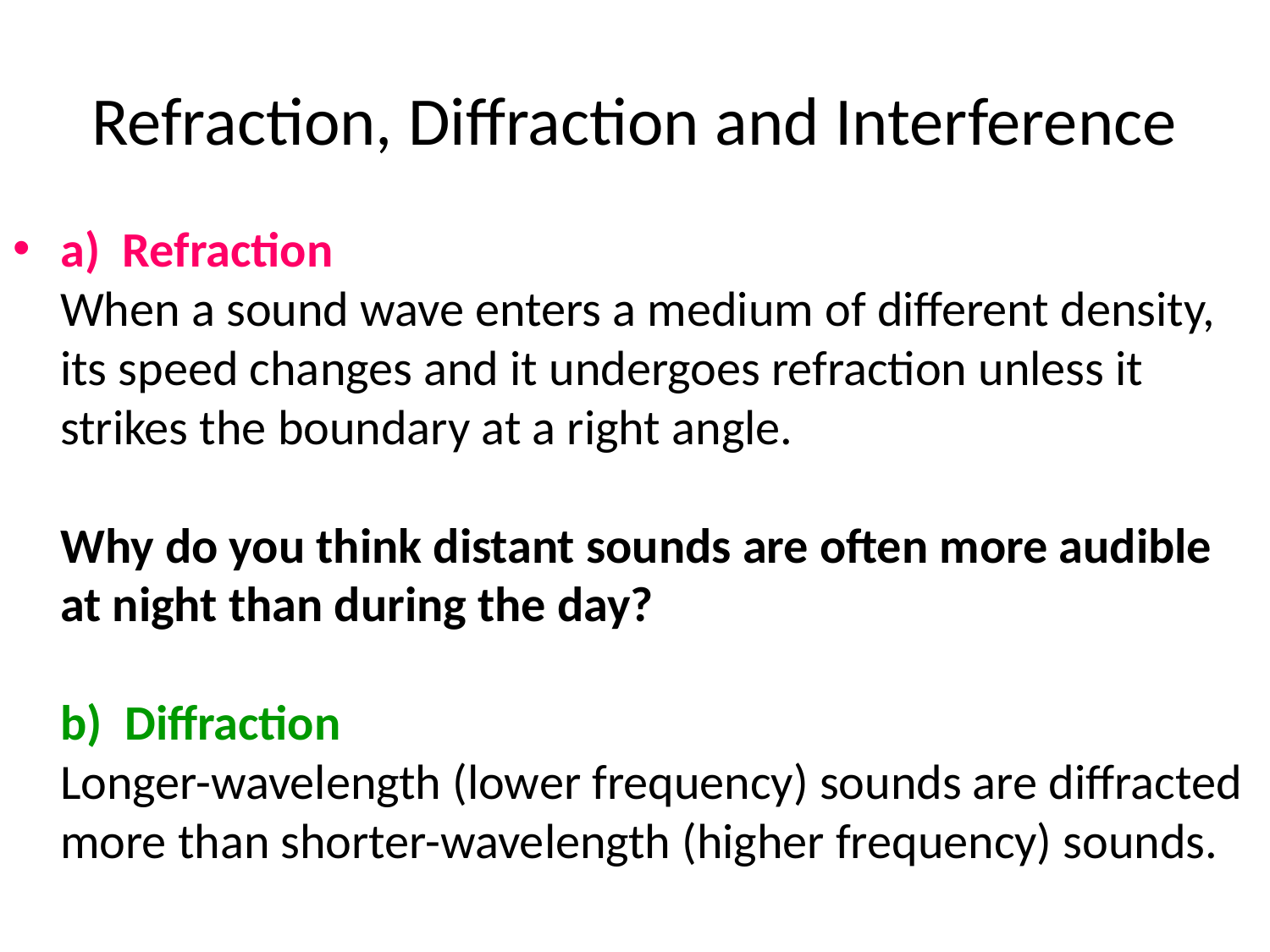

# Refraction, Diffraction and Interference
a)  Refraction
When a sound wave enters a medium of different density, its speed changes and it undergoes refraction unless it strikes the boundary at a right angle.
Why do you think distant sounds are often more audible at night than during the day?
b)  Diffraction
Longer-wavelength (lower frequency) sounds are diffracted more than shorter-wavelength (higher frequency) sounds.